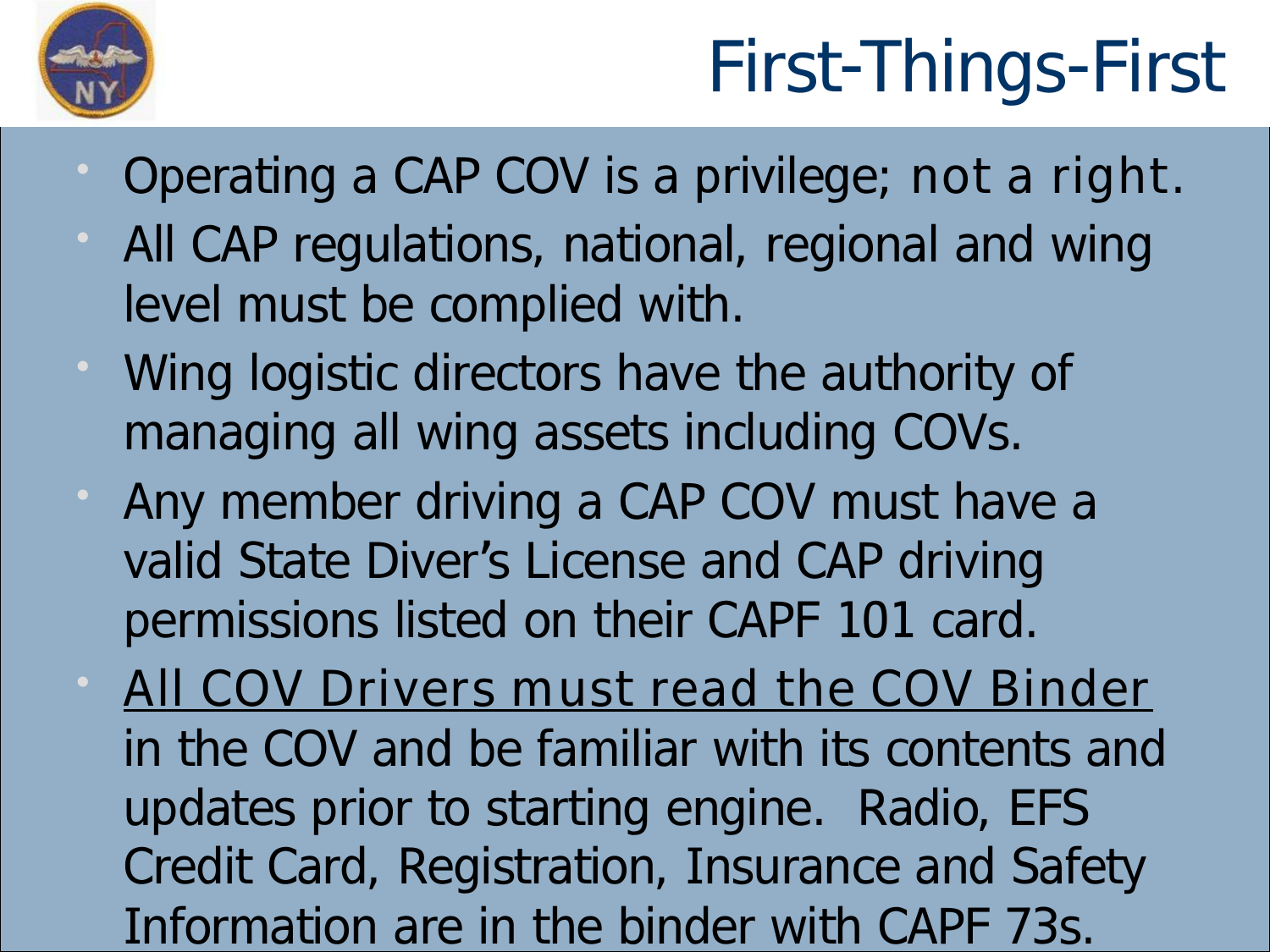

# First-Things-First
Operating a CAP COV is a privilege; not a right.
All CAP regulations, national, regional and wing level must be complied with.
Wing logistic directors have the authority of managing all wing assets including COVs.
Any member driving a CAP COV must have a valid State Diver’s License and CAP driving permissions listed on their CAPF 101 card.
All COV Drivers must read the COV Binder in the COV and be familiar with its contents and updates prior to starting engine.  Radio, EFS Credit Card, Registration, Insurance and Safety Information are in the binder with CAPF 73s.